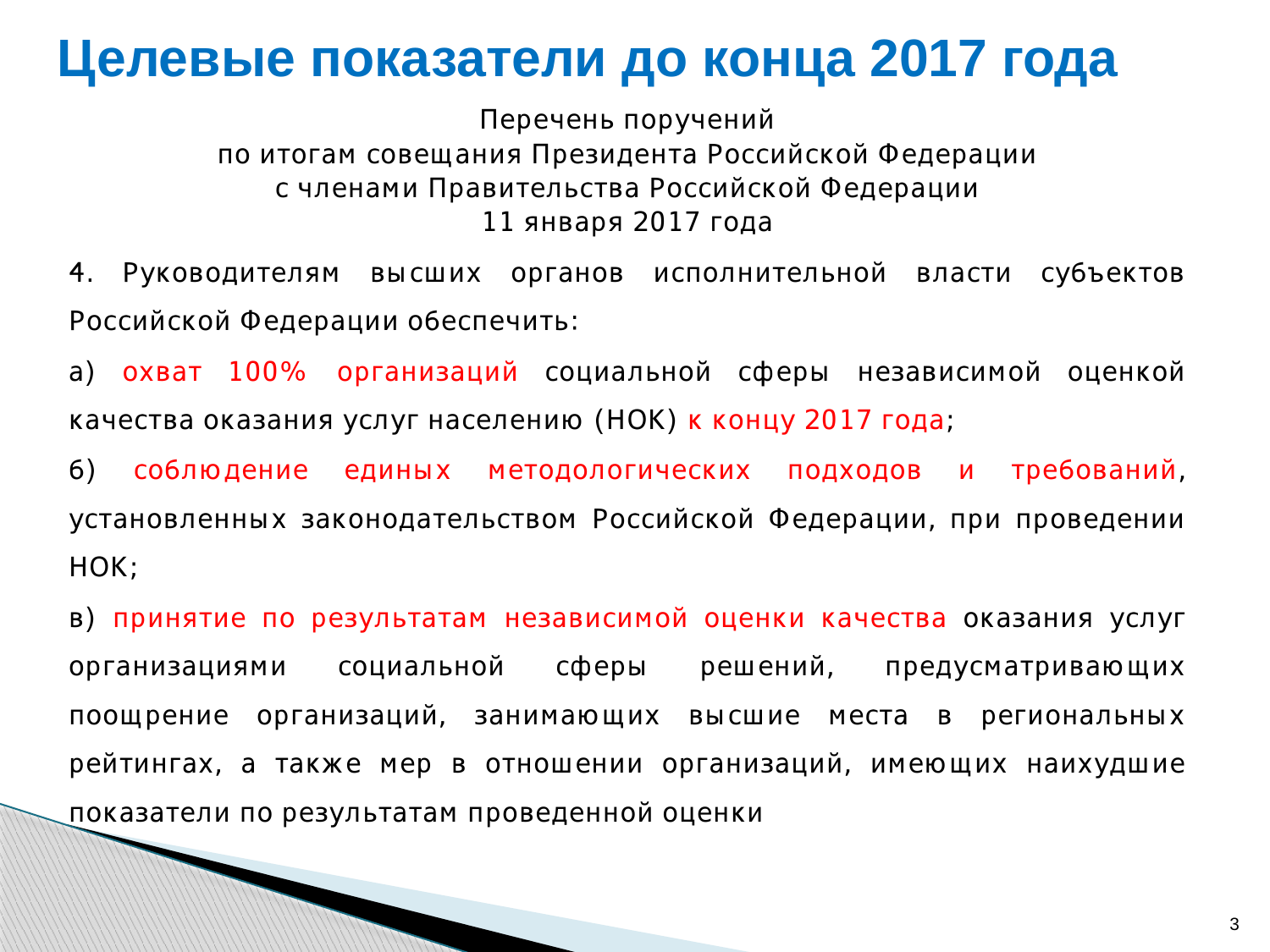

# Целевые показатели до конца 2017 года
Перечень поручений
по итогам совещания Президента Российской Федерации
с членами Правительства Российской Федерации
11 января 2017 года
4. Руководителям высших органов исполнительной власти субъектов Российской Федерации обеспечить:
а) охват 100% организаций социальной сферы независимой оценкой качества оказания услуг населению (НОК) к концу 2017 года;
б) соблюдение единых методологических подходов и требований, установленных законодательством Российской Федерации, при проведении НОК;
в) принятие по результатам независимой оценки качества оказания услуг организациями социальной сферы решений, предусматривающих поощрение организаций, занимающих высшие места в региональных рейтингах, а также мер в отношении организаций, имеющих наихудшие показатели по результатам проведенной оценки

3